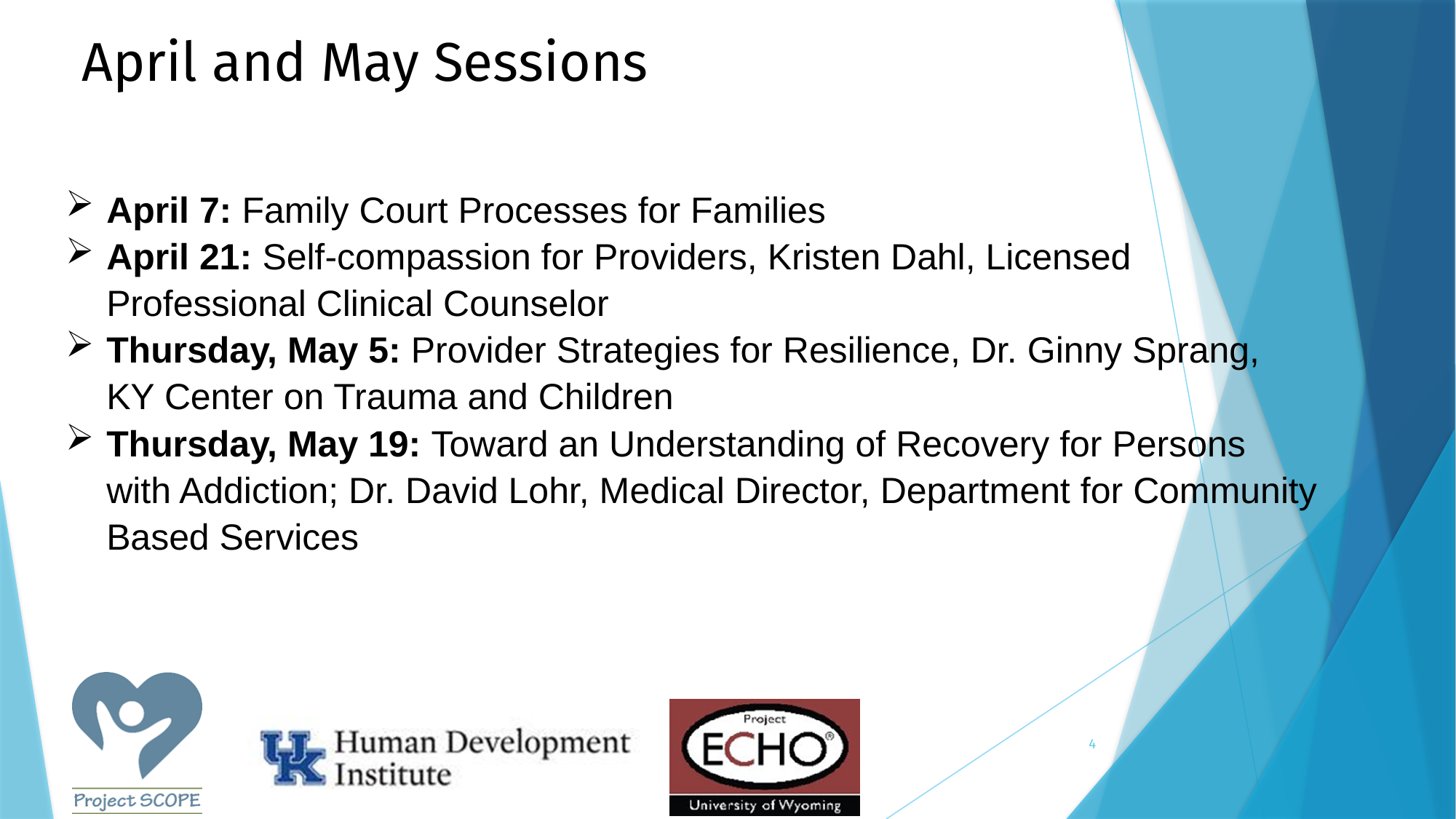

# April and May Sessions

April 7: Family Court Processes for Families
April 21: Self-compassion for Providers, Kristen Dahl, Licensed Professional Clinical Counselor
Thursday, May 5: Provider Strategies for Resilience, Dr. Ginny Sprang, KY Center on Trauma and Children
Thursday, May 19: Toward an Understanding of Recovery for Persons with Addiction; Dr. David Lohr, Medical Director, Department for Community Based Services

4